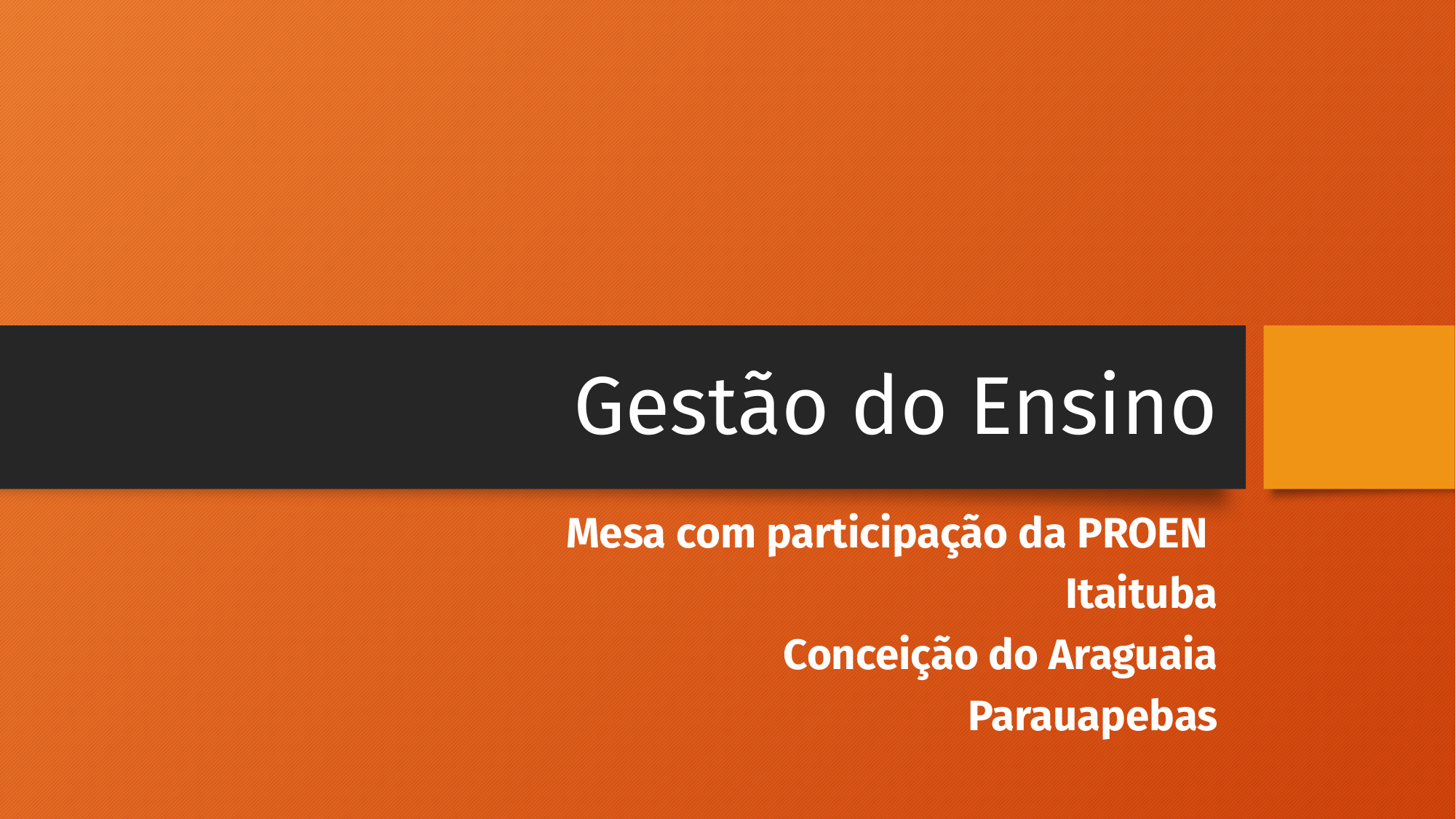

# Gestão do Ensino
Mesa com participação da PROEN
Itaituba
Conceição do Araguaia
Parauapebas